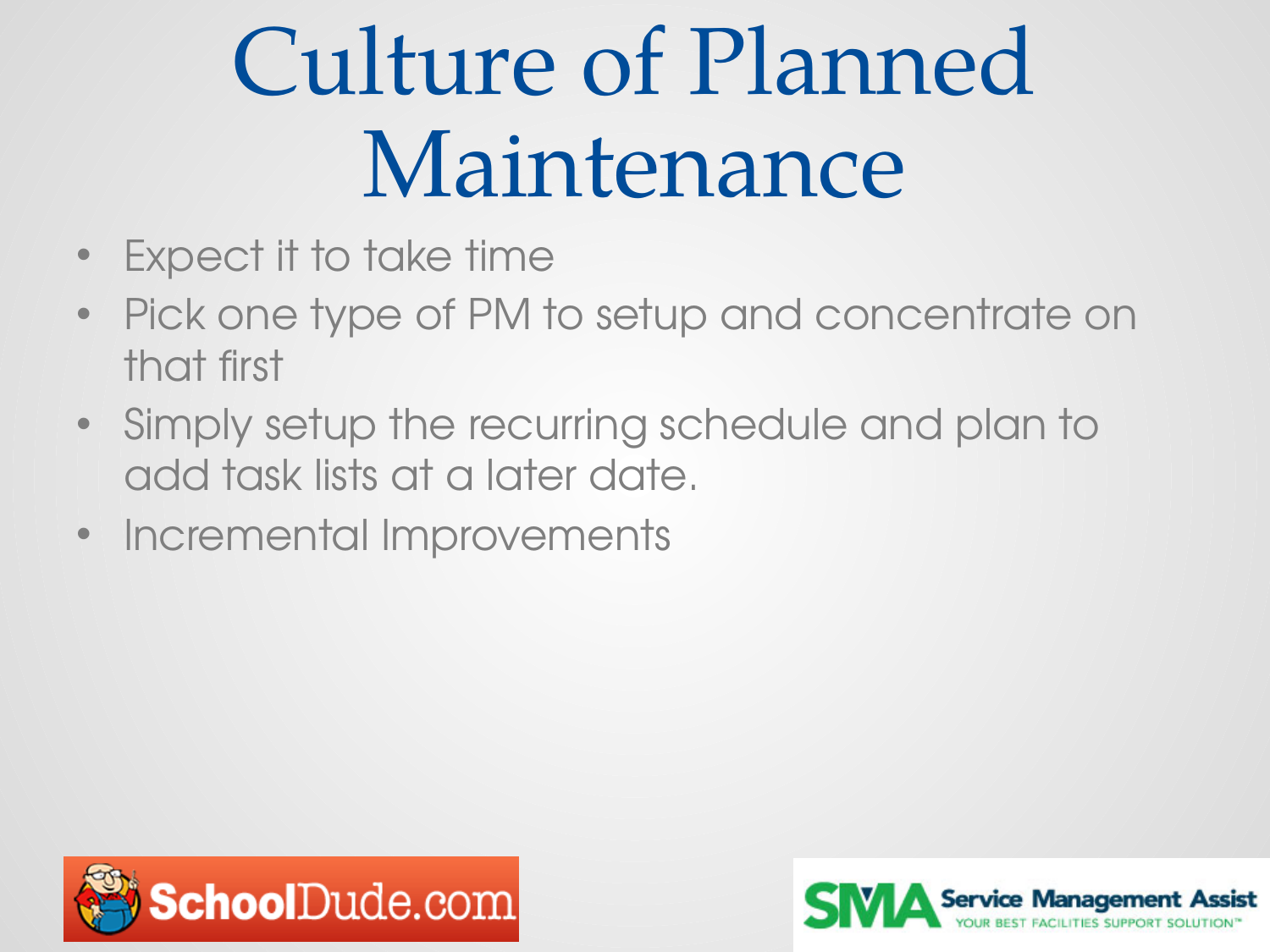

# Culture of Planned Maintenance
Expect it to take time
Pick one type of PM to setup and concentrate on that first
Simply setup the recurring schedule and plan to add task lists at a later date.
Incremental Improvements